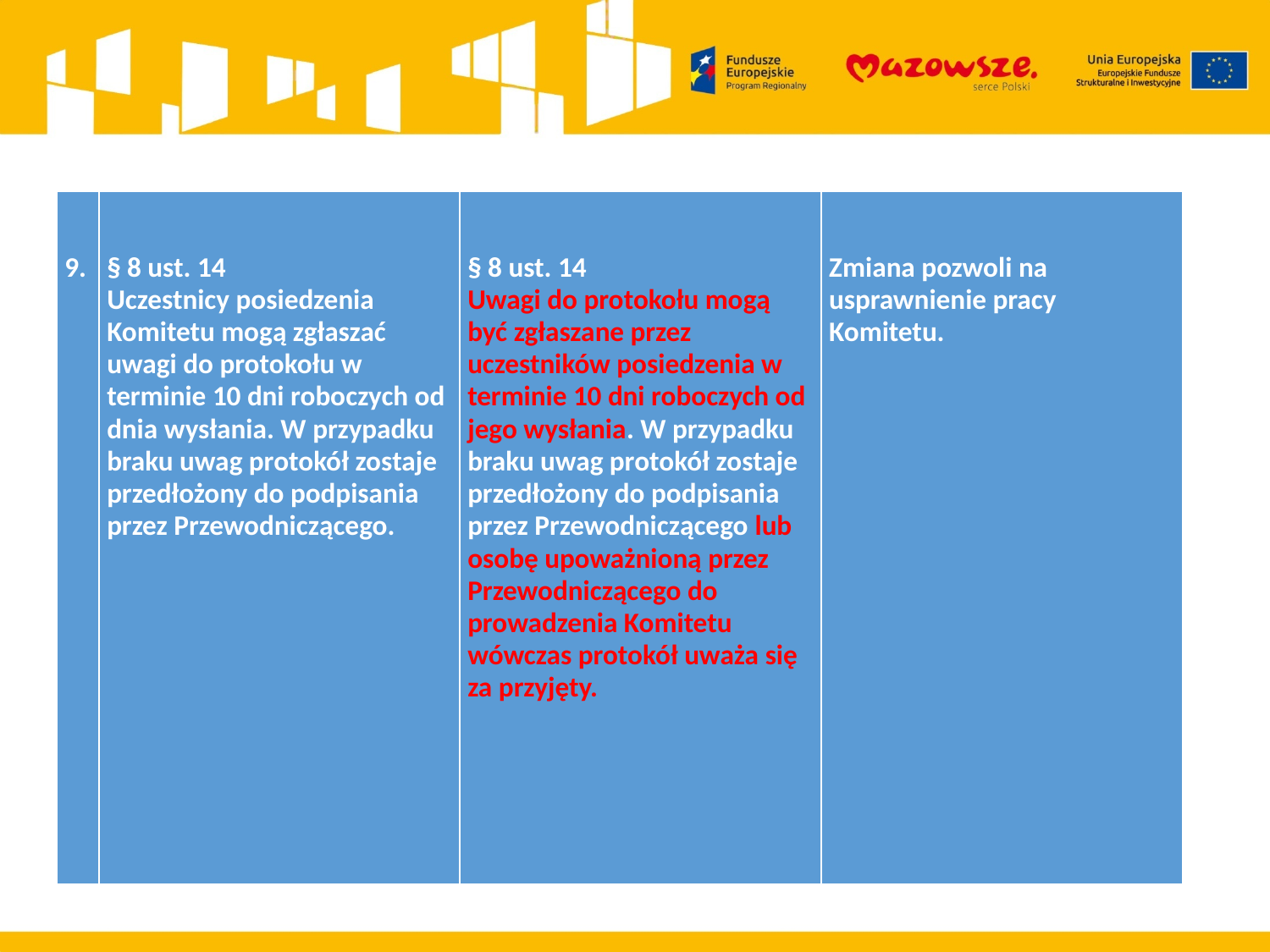

| 9. | § 8 ust. 14 Uczestnicy posiedzenia Komitetu mogą zgłaszać uwagi do protokołu w terminie 10 dni roboczych od dnia wysłania. W przypadku braku uwag protokół zostaje przedłożony do podpisania przez Przewodniczącego. | § 8 ust. 14 Uwagi do protokołu mogą być zgłaszane przez uczestników posiedzenia w terminie 10 dni roboczych od jego wysłania. W przypadku braku uwag protokół zostaje przedłożony do podpisania przez Przewodniczącego lub osobę upoważnioną przez Przewodniczącego do prowadzenia Komitetu wówczas protokół uważa się za przyjęty. | Zmiana pozwoli na usprawnienie pracy Komitetu. |
| --- | --- | --- | --- |